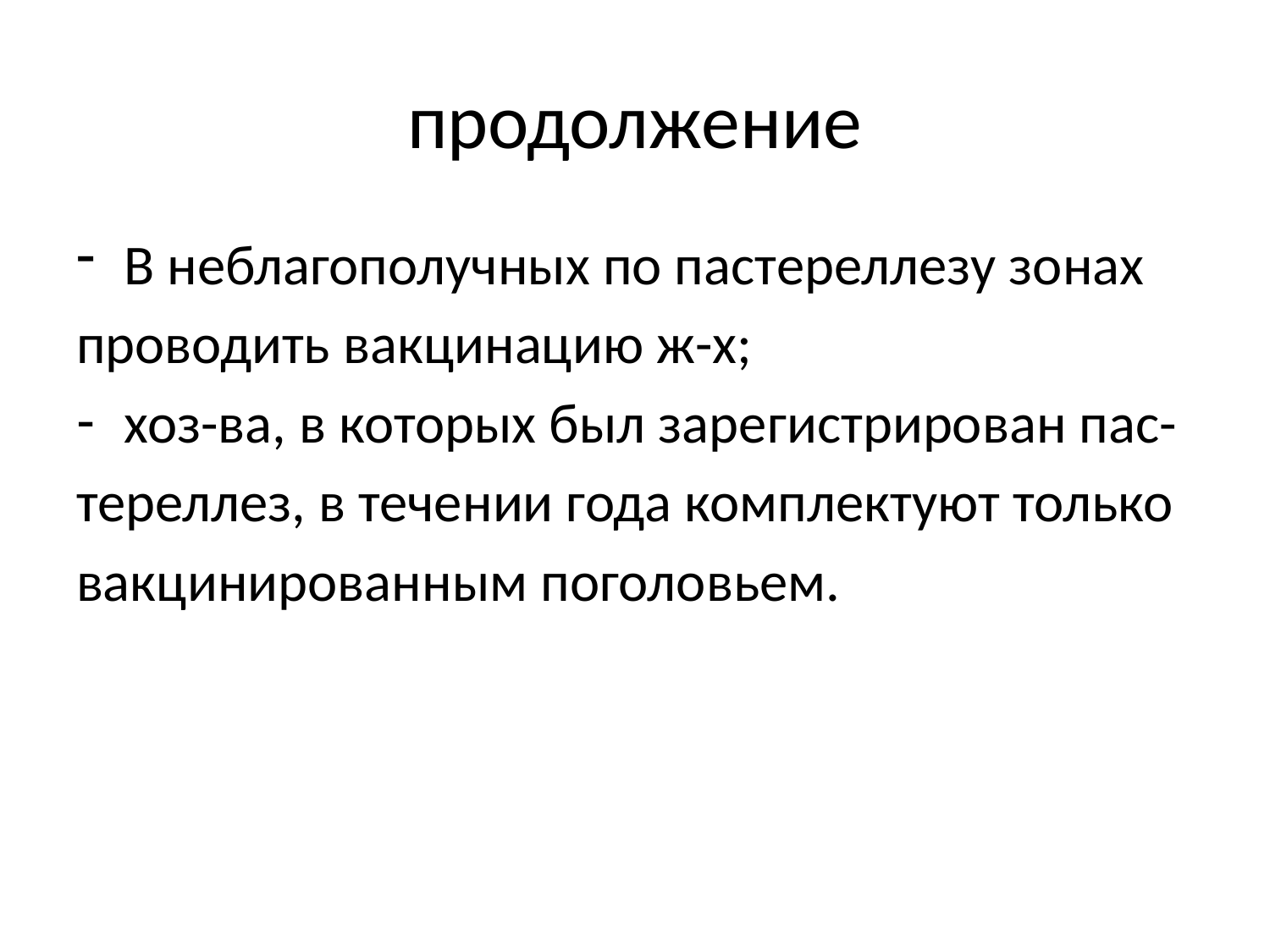

# продолжение
В неблагополучных по пастереллезу зонах
проводить вакцинацию ж-х;
хоз-ва, в которых был зарегистрирован пас-
тереллез, в течении года комплектуют только
вакцинированным поголовьем.